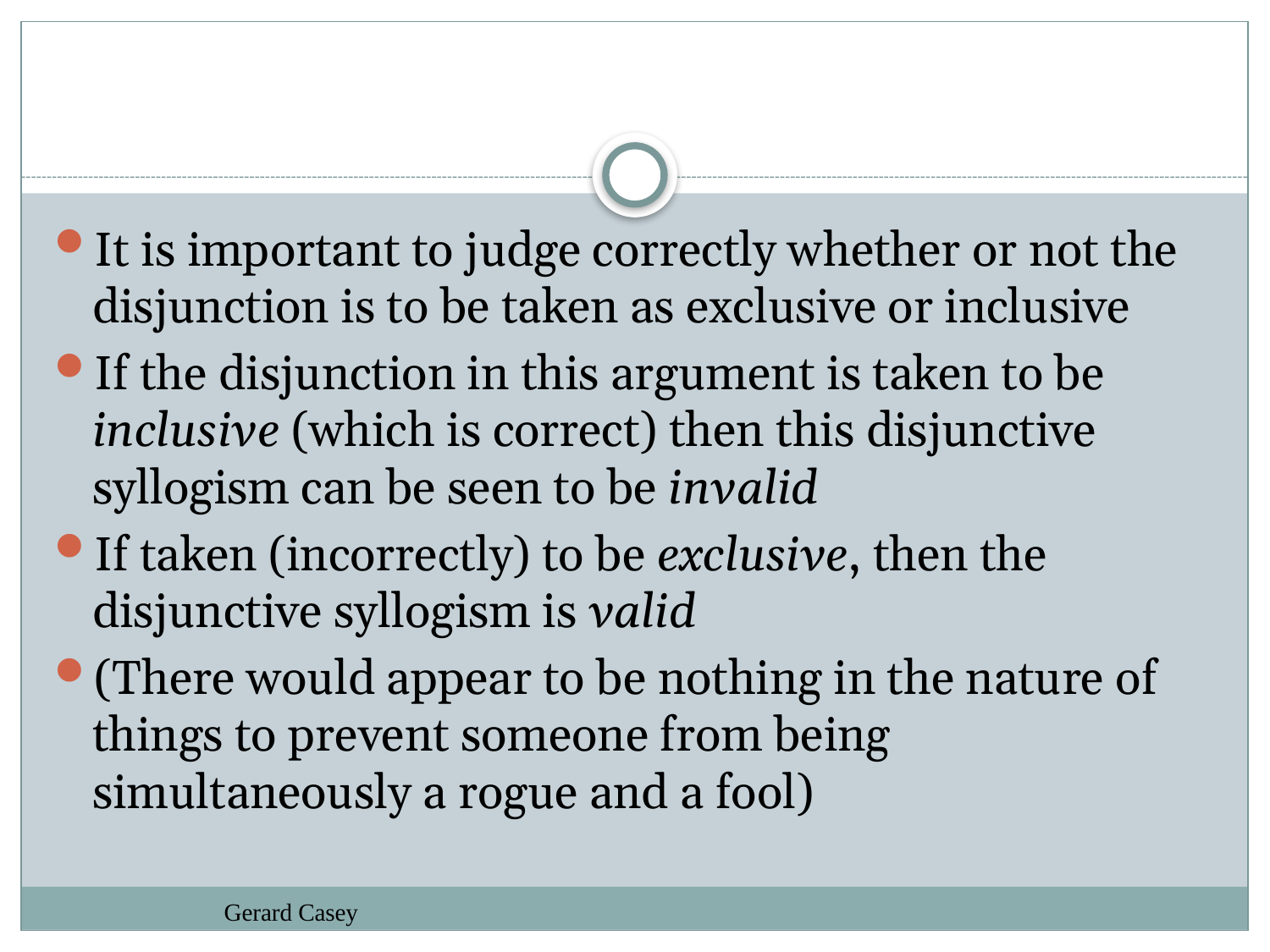

#
It is important to judge correctly whether or not the disjunction is to be taken as exclusive or inclusive
If the disjunction in this argument is taken to be inclusive (which is correct) then this disjunctive syllogism can be seen to be invalid
If taken (incorrectly) to be exclusive, then the disjunctive syllogism is valid
(There would appear to be nothing in the nature of things to prevent someone from being simultaneously a rogue and a fool)

Gerard Casey